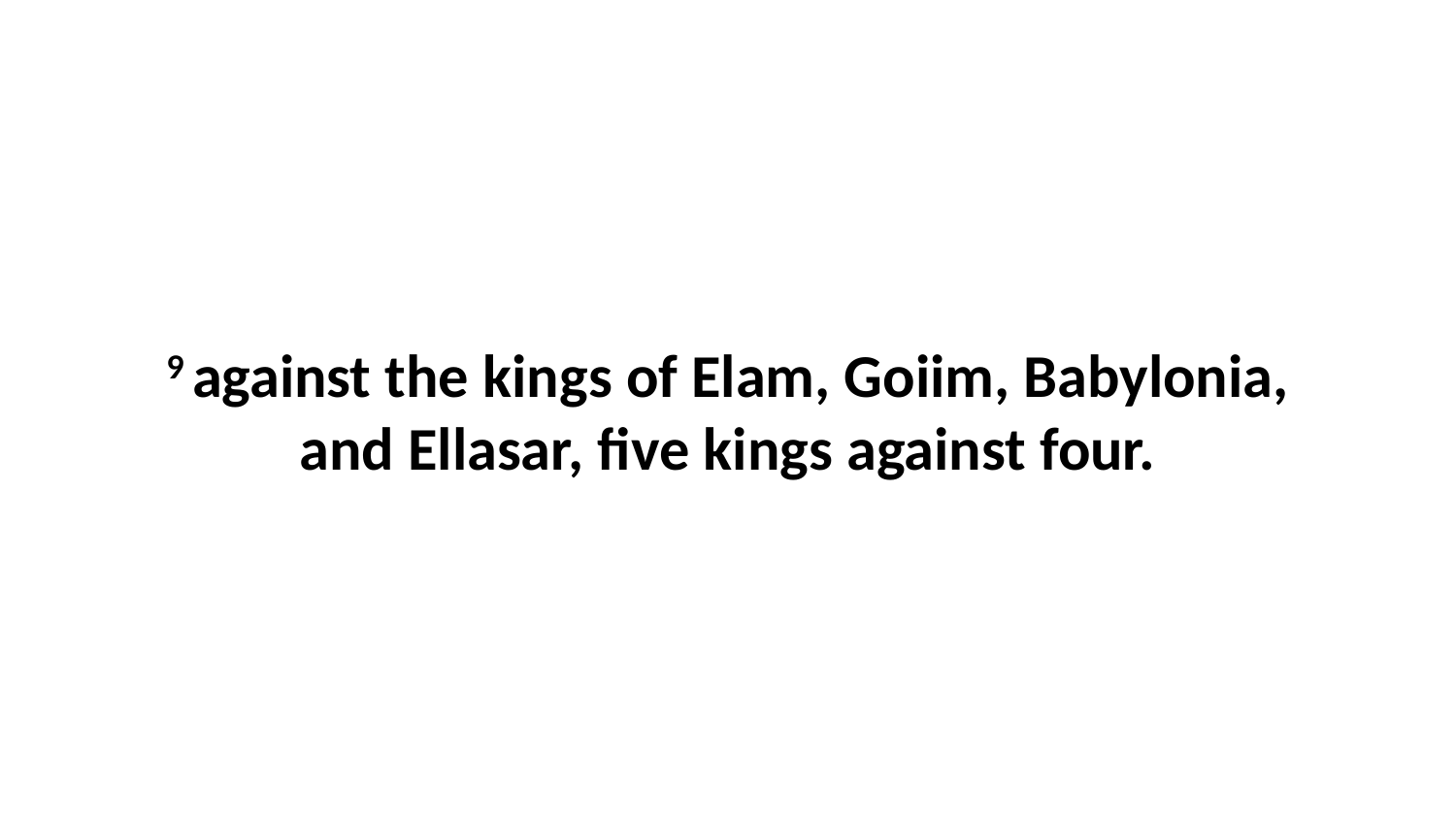

9 against the kings of Elam, Goiim, Babylonia, and Ellasar, five kings against four.